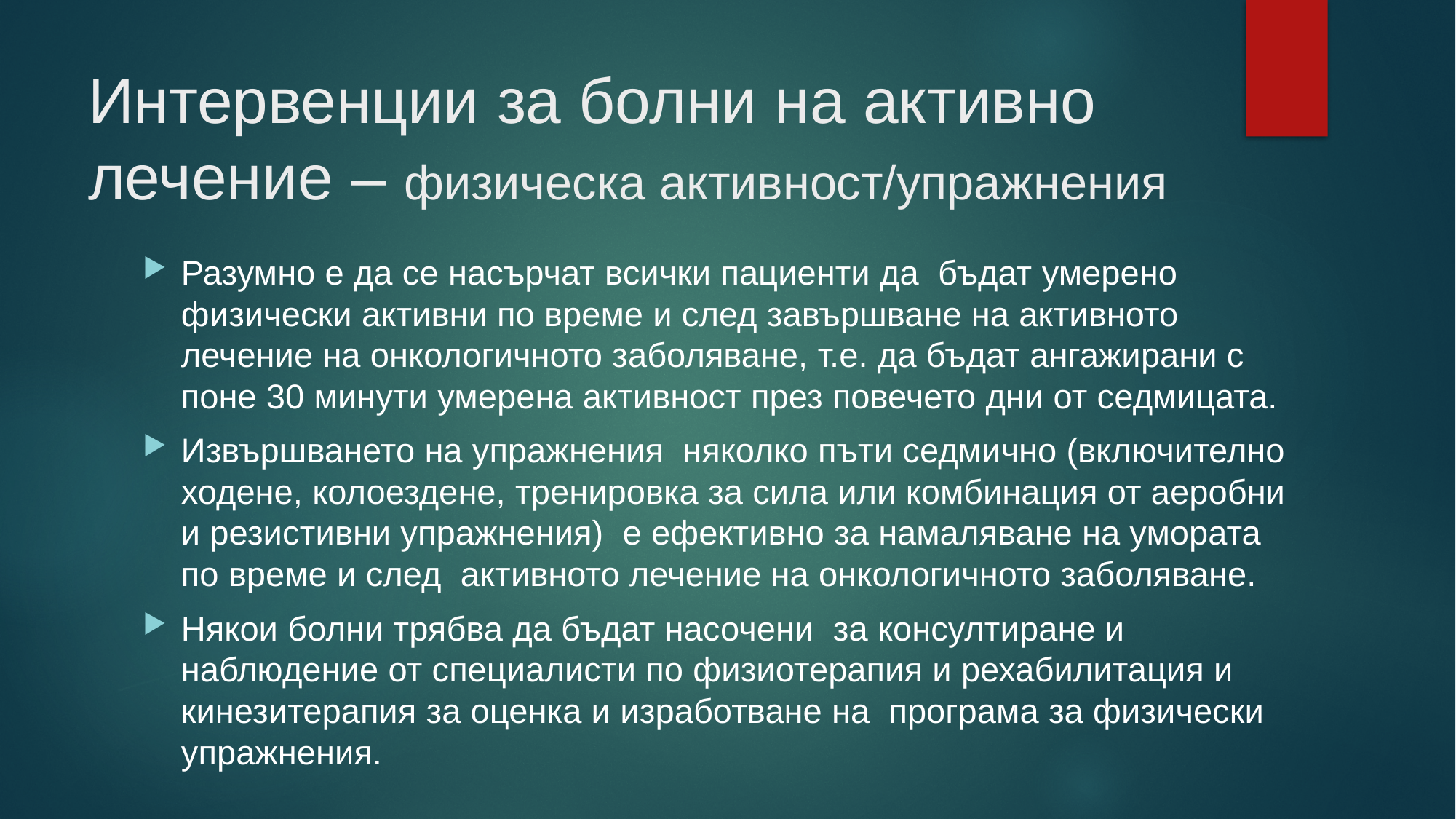

# Интервенции за болни на активно лечение – физическа активност/упражнения
Разумно е да се насърчат всички пациенти да  бъдат умерено физически активни по време и след завършване на активното лечение на онкологичното заболяване, т.е. да бъдат ангажирани с поне 30 минути умерена активност през повечето дни от седмицата.
Извършването на упражнения  няколко пъти седмично (включително ходене, колоездене, тренировка за сила или комбинация от аеробни и резистивни упражнения)  е ефективно за намаляване на умората по време и след  активното лечение на онкологичното заболяване.
Някои болни трябва да бъдат насочени  за консултиране и наблюдение от специалисти по физиотерапия и рехабилитация и кинезитерапия за оценка и изработване на  програма за физически упражнения.